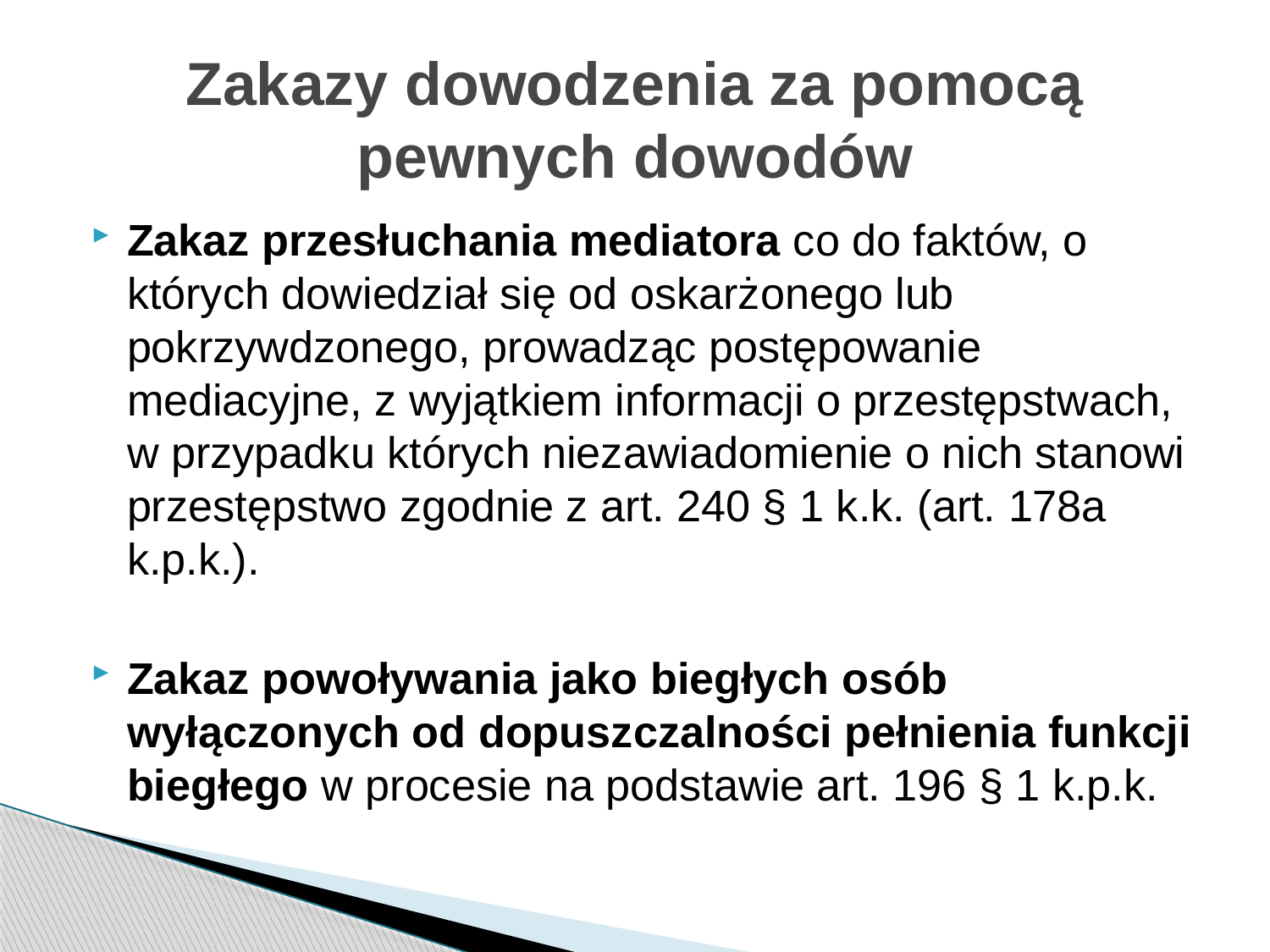

# Zakazy dowodzenia za pomocą pewnych dowodów
Zakaz przesłuchania mediatora co do faktów, o których dowiedział się od oskarżonego lub pokrzywdzonego, prowadząc postępowanie mediacyjne, z wyjątkiem informacji o przestępstwach, w przypadku których niezawiadomienie o nich stanowi przestępstwo zgodnie z art. 240 § 1 k.k. (art. 178a k.p.k.).

Zakaz powoływania jako biegłych osób wyłączonych od dopuszczalności pełnienia funkcji biegłego w procesie na podstawie art. 196 § 1 k.p.k.